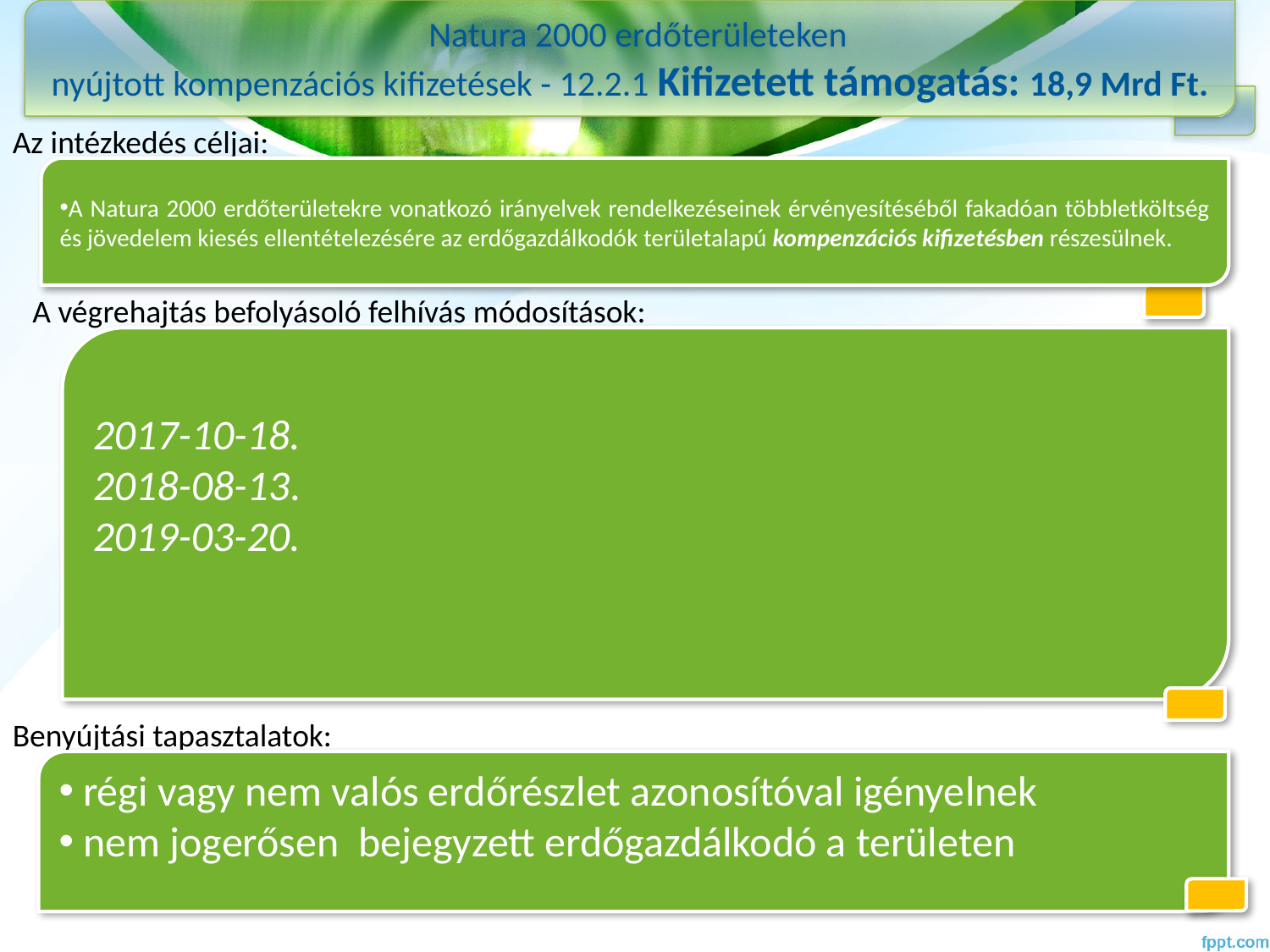

Natura 2000 erdőterületeken
nyújtott kompenzációs kifizetések - 12.2.1 Kifizetett támogatás: 18,9 Mrd Ft.

Az intézkedés céljai:
A Natura 2000 erdőterületekre vonatkozó irányelvek rendelkezéseinek érvényesítéséből fakadóan többletköltség és jövedelem kiesés ellentételezésére az erdőgazdálkodók területalapú kompenzációs kifizetésben részesülnek.
A végrehajtás befolyásoló felhívás módosítások:

2017-10-18.
2018-08-13.
2019-03-20.

Benyújtási tapasztalatok:

 régi vagy nem valós erdőrészlet azonosítóval igényelnek
 nem jogerősen  bejegyzett erdőgazdálkodó a területen